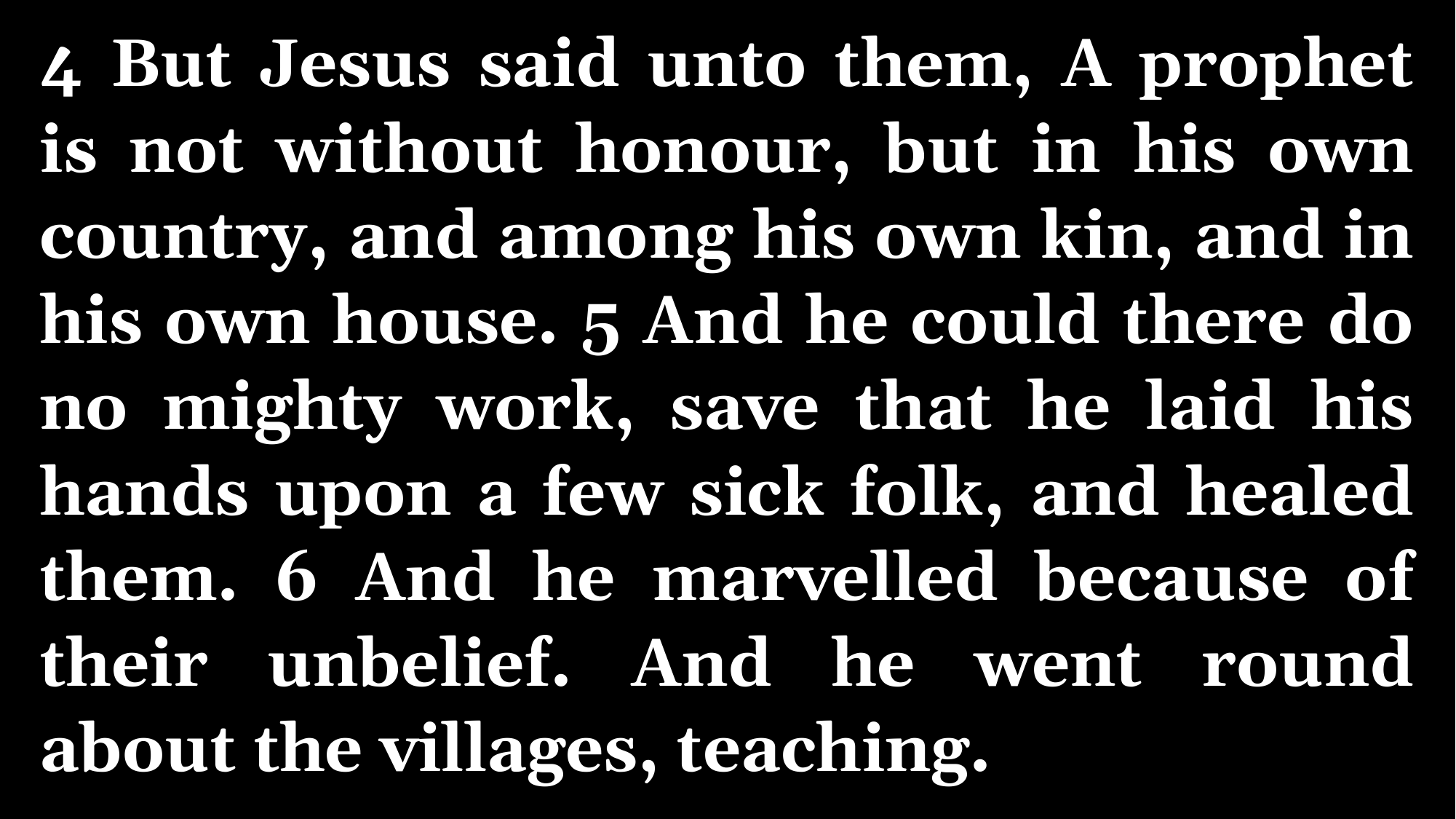

4 But Jesus said unto them, A prophet is not without honour, but in his own country, and among his own kin, and in his own house. 5 And he could there do no mighty work, save that he laid his hands upon a few sick folk, and healed them. 6 And he marvelled because of their unbelief. And he went round about the villages, teaching.